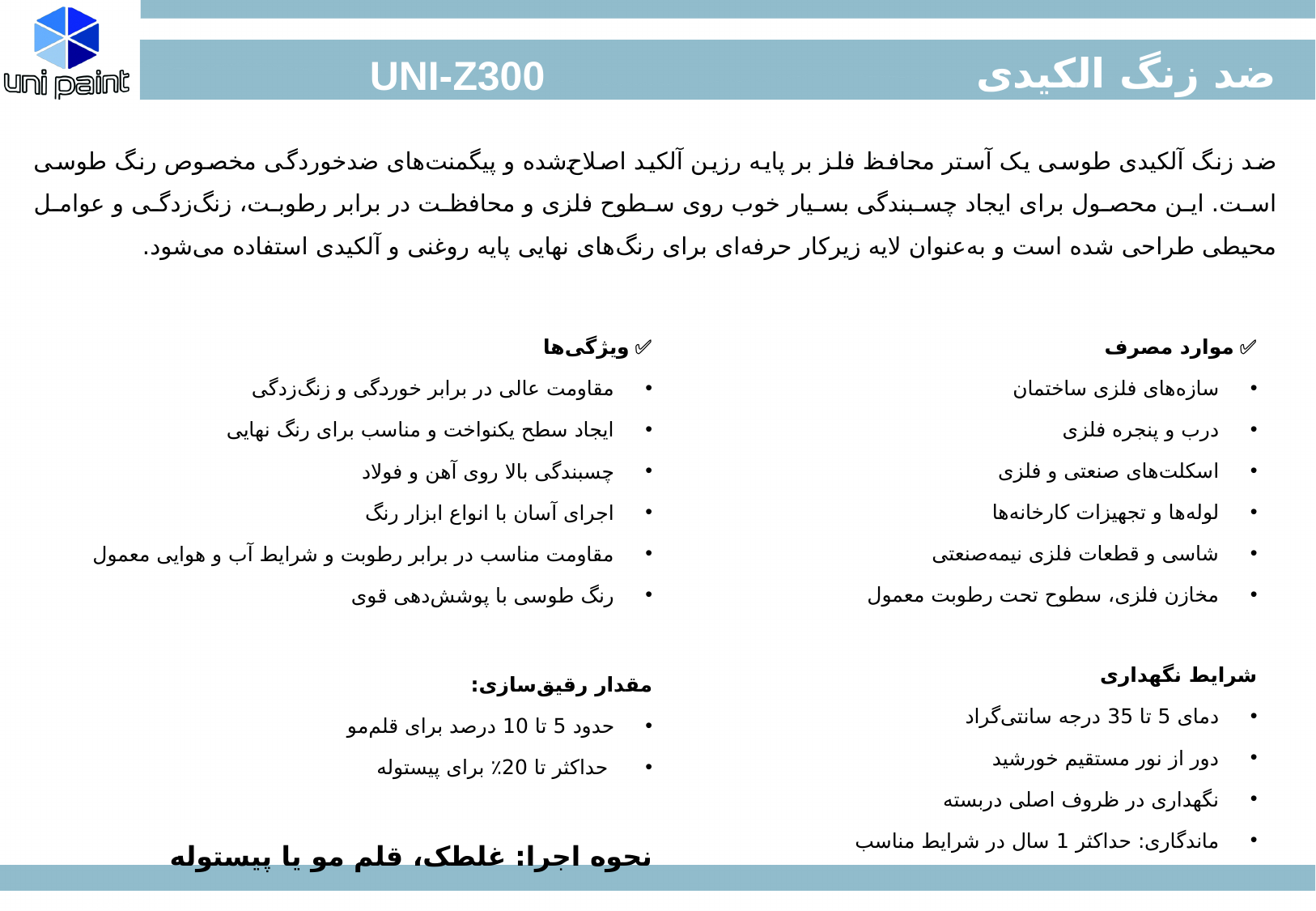

ضد زنگ الکیدی
UNI-Z300
ضد زنگ آلکیدی طوسی یک آستر محافظ فلز بر پایه رزین آلکید اصلاح‌شده و پیگمنت‌های ضدخوردگی مخصوص رنگ طوسی است. این محصول برای ایجاد چسبندگی بسیار خوب روی سطوح فلزی و محافظت در برابر رطوبت، زنگ‌زدگی و عوامل محیطی طراحی شده است و به‌عنوان لایه زیرکار حرفه‌ای برای رنگ‌های نهایی پایه روغنی و آلکیدی استفاده می‌شود.

✅ موارد مصرف
سازه‌های فلزی ساختمان
درب و پنجره فلزی
اسکلت‌های صنعتی و فلزی
لوله‌ها و تجهیزات کارخانه‌ها
شاسی و قطعات فلزی نیمه‌صنعتی
مخازن فلزی، سطوح تحت رطوبت معمول
✅ ویژگی‌ها
مقاومت عالی در برابر خوردگی و زنگ‌زدگی
ایجاد سطح یکنواخت و مناسب برای رنگ نهایی
چسبندگی بالا روی آهن و فولاد
اجرای آسان با انواع ابزار رنگ
مقاومت مناسب در برابر رطوبت و شرایط آب و هوایی معمول
رنگ طوسی با پوشش‌دهی قوی
شرایط نگهداری
دمای 5 تا 35 درجه سانتی‌گراد
دور از نور مستقیم خورشید
نگهداری در ظروف اصلی دربسته
ماندگاری: حداکثر 1 سال در شرایط مناسب
مقدار رقیق‌سازی:
حدود 5 تا 10 درصد برای قلم‌مو
 حداکثر تا 20٪ برای پیستوله
نحوه اجرا: غلطک، قلم مو یا پیستوله
صفحه 18